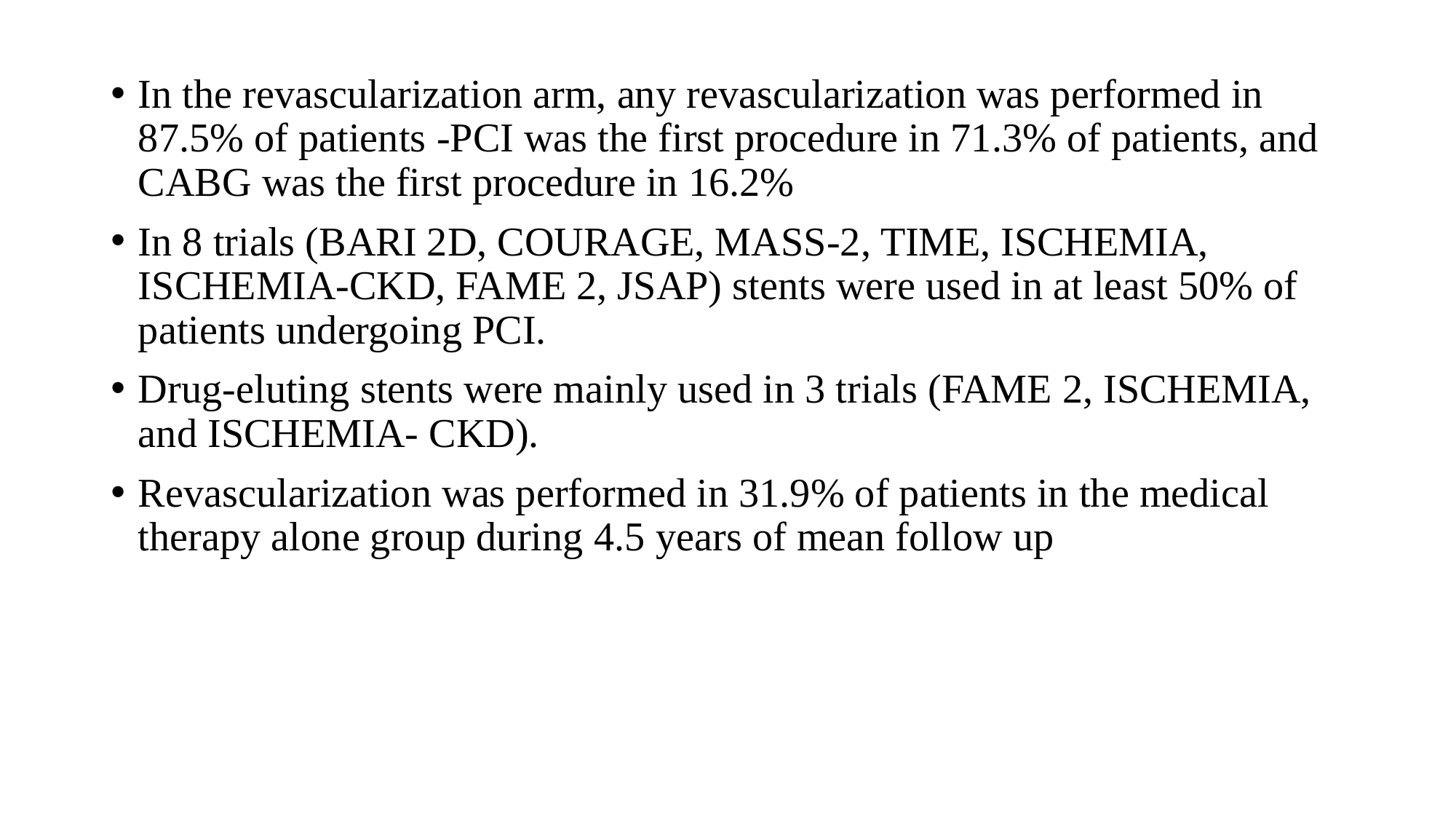

In the revascularization arm, any revascularization was performed in 87.5% of patients -PCI was the first procedure in 71.3% of patients, and CABG was the first procedure in 16.2%
In 8 trials (BARI 2D, COURAGE, MASS-2, TIME, ISCHEMIA, ISCHEMIA-CKD, FAME 2, JSAP) stents were used in at least 50% of patients undergoing PCI.
Drug-eluting stents were mainly used in 3 trials (FAME 2, ISCHEMIA, and ISCHEMIA- CKD).
Revascularization was performed in 31.9% of patients in the medical therapy alone group during 4.5 years of mean follow up